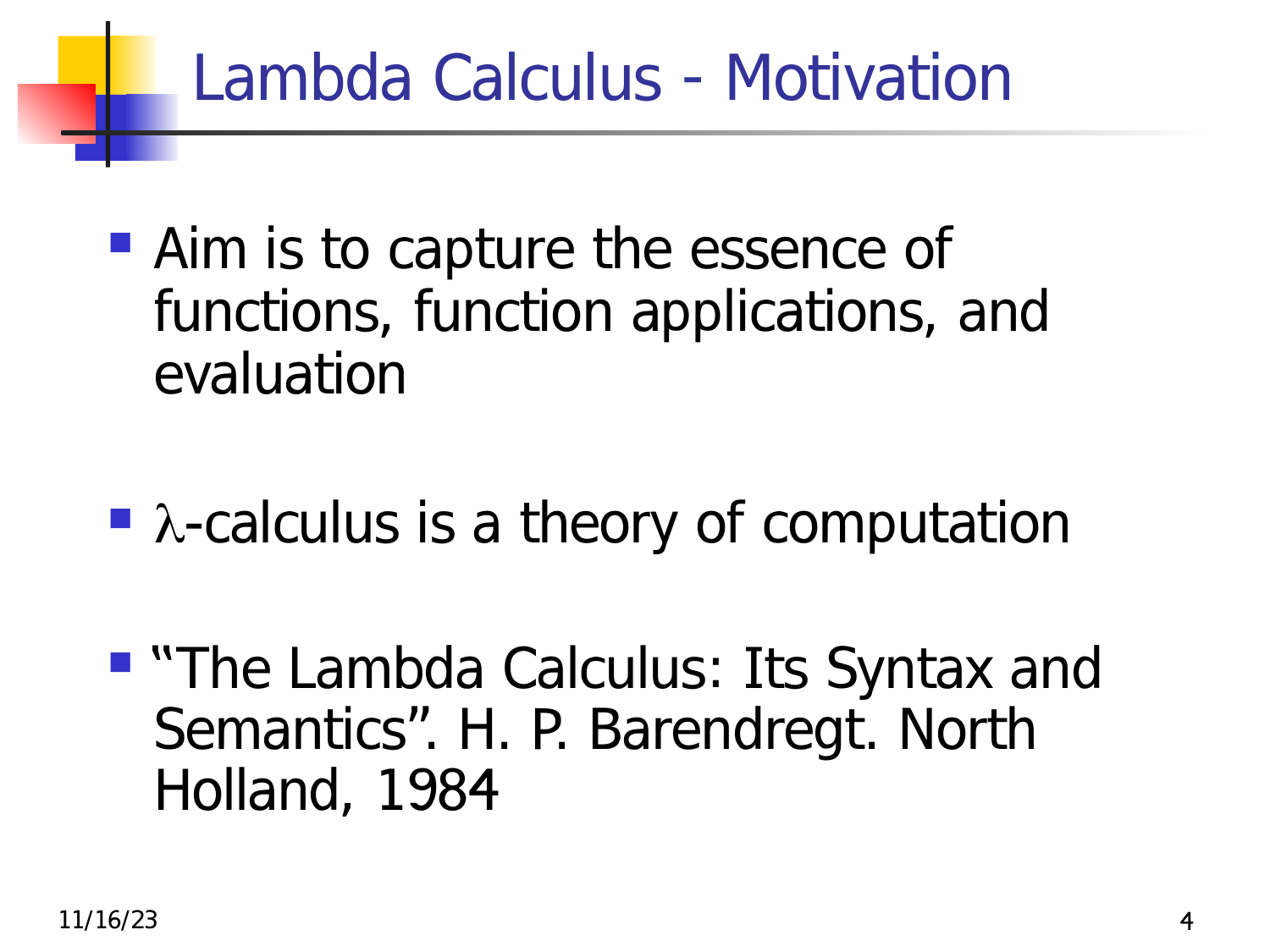

# Lambda Calculus - Motivation
Aim is to capture the essence of functions, function applications, and evaluation

λ−calculus is a theory of computation

“The Lambda Calculus: Its Syntax and Semantics”. H. P. Barendregt. North Holland, 1984
11/16/23
4